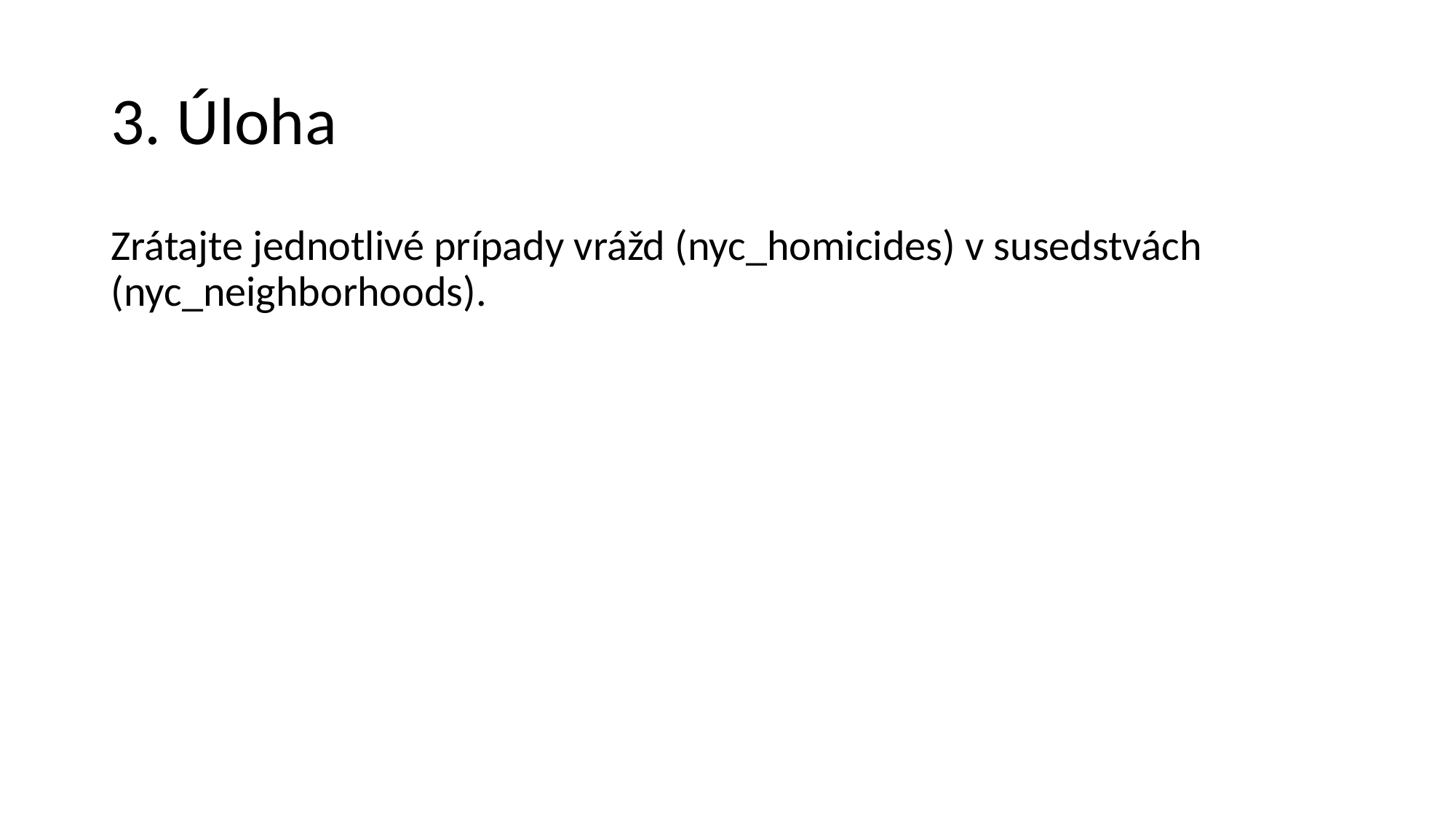

# 3. Úloha
Zrátajte jednotlivé prípady vrážd (nyc_homicides) v susedstvách (nyc_neighborhoods).